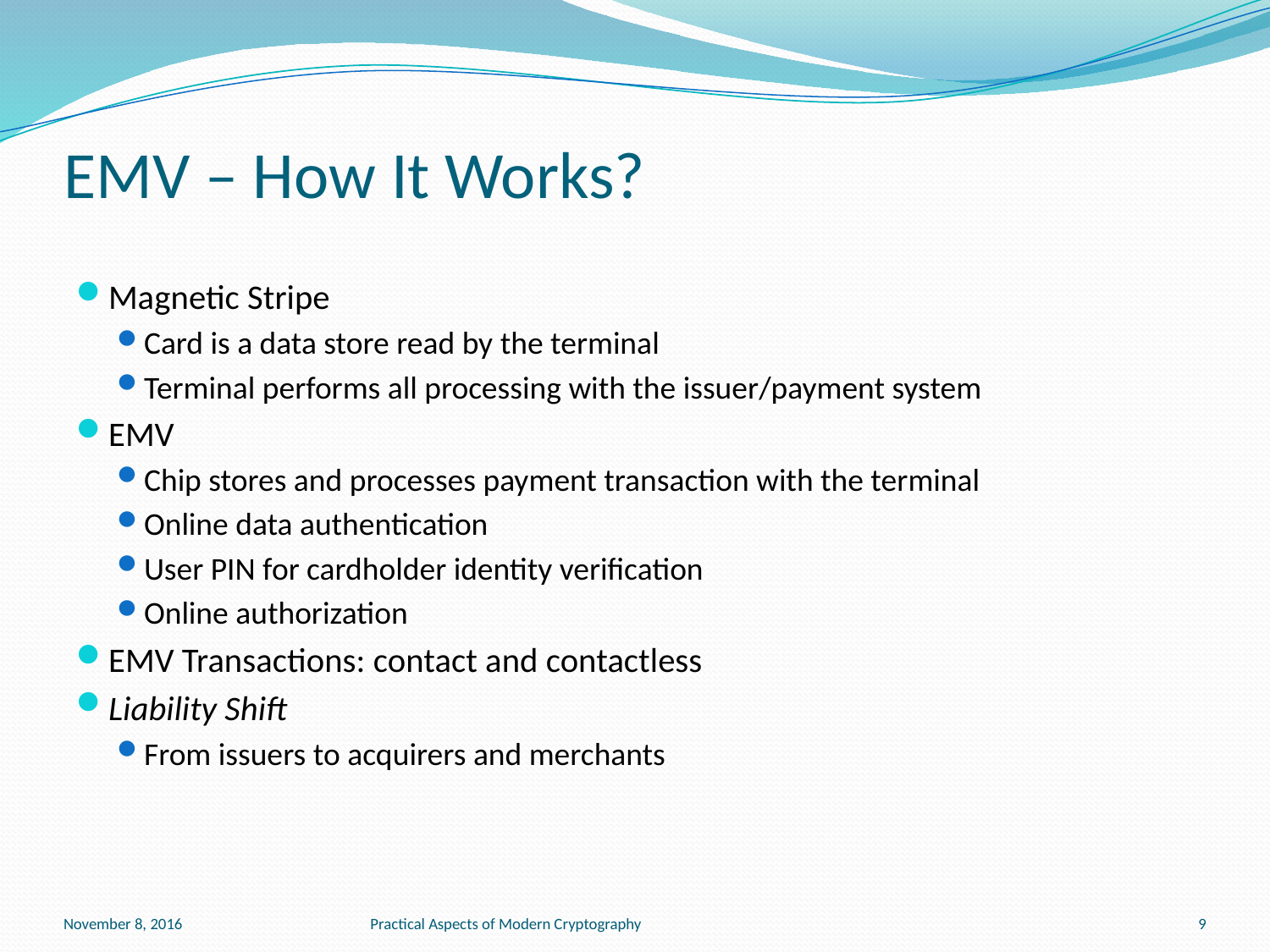

# EMV – How It Works?
Magnetic Stripe
Card is a data store read by the terminal
Terminal performs all processing with the issuer/payment system
EMV
Chip stores and processes payment transaction with the terminal
Online data authentication
User PIN for cardholder identity verification
Online authorization
EMV Transactions: contact and contactless
Liability Shift
From issuers to acquirers and merchants
November 8, 2016
Practical Aspects of Modern Cryptography
9